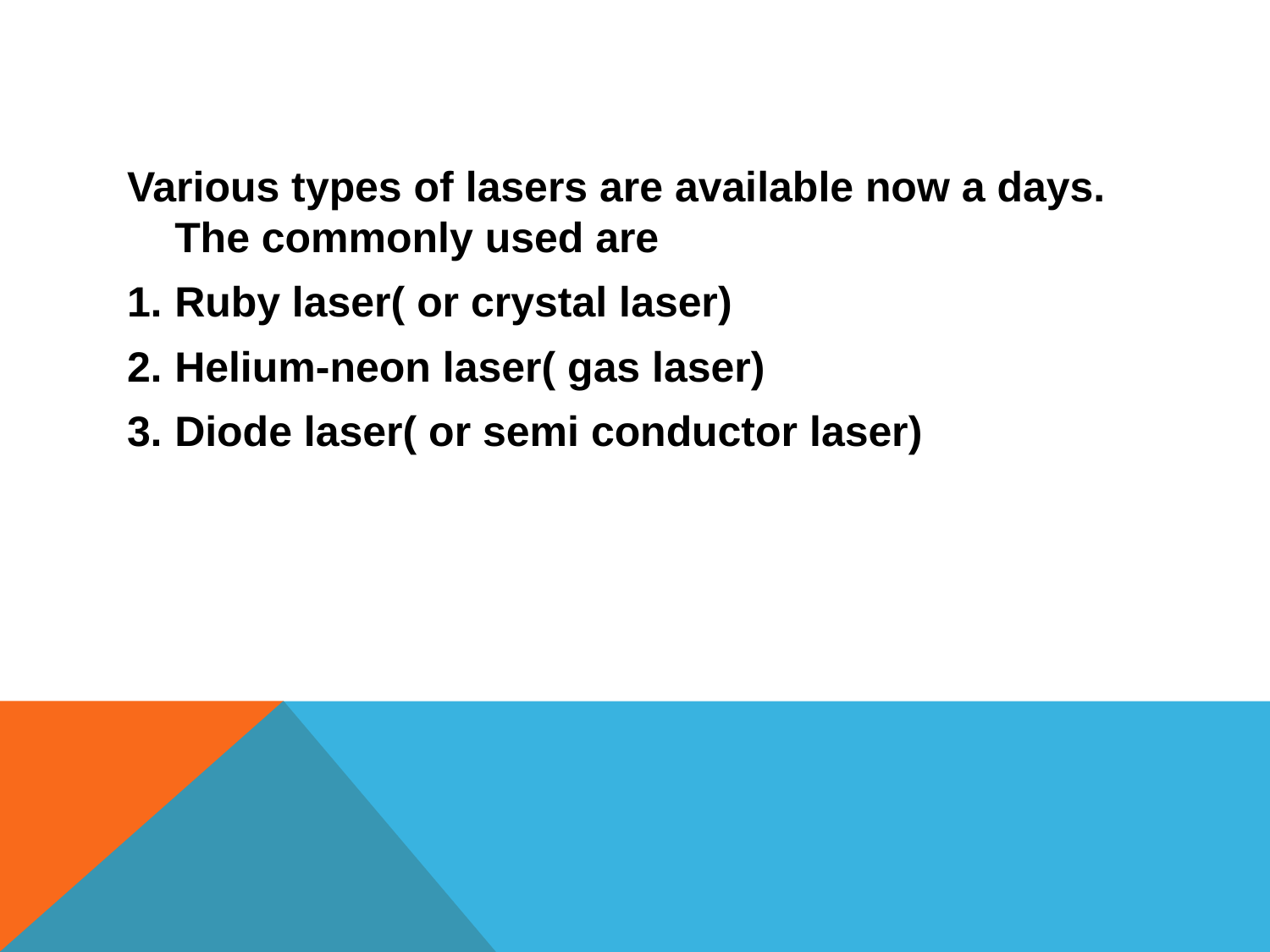

#
Various types of lasers are available now a days. The commonly used are
Ruby laser( or crystal laser)
Helium-neon laser( gas laser)
Diode laser( or semi conductor laser)